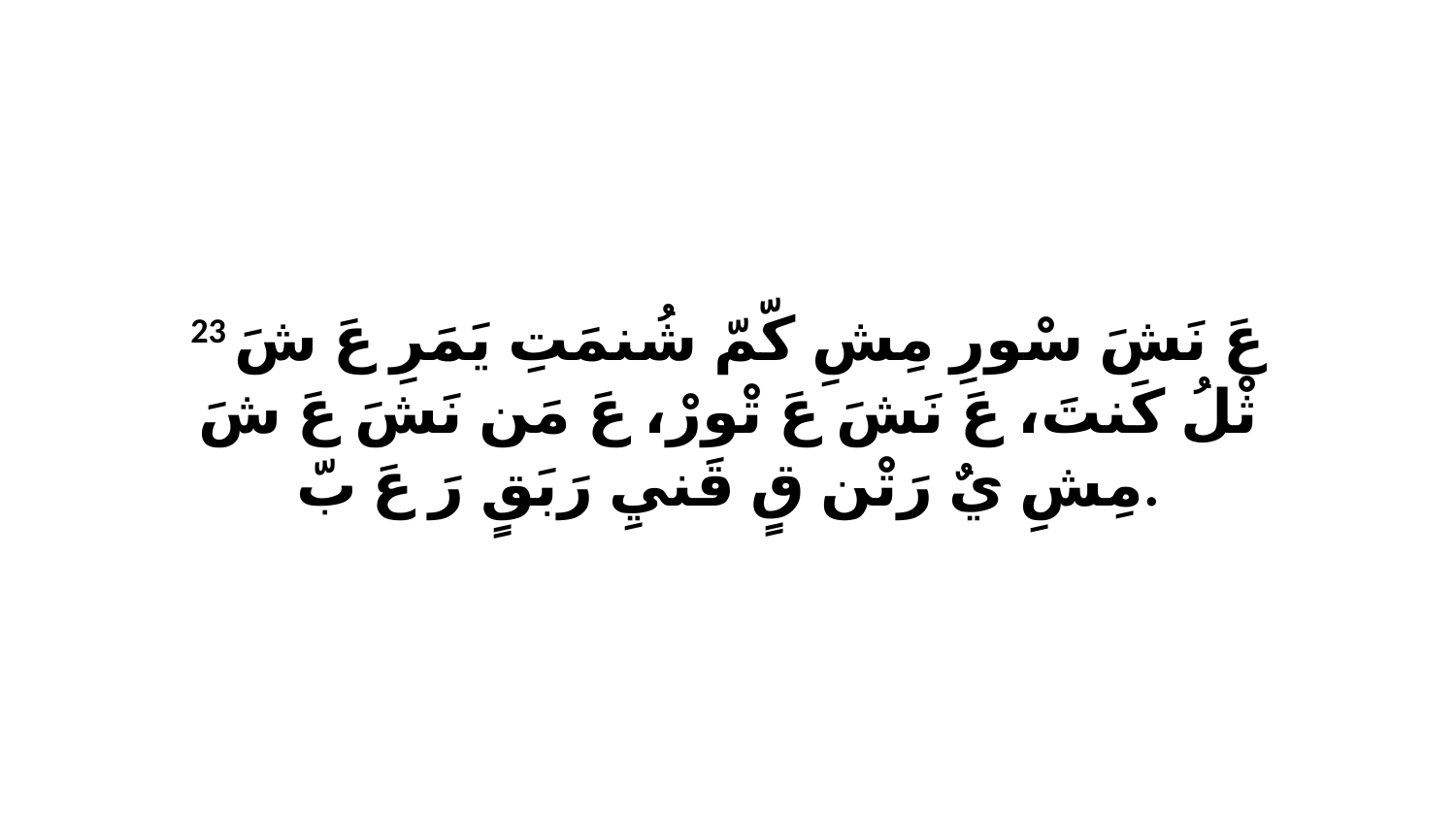

23 عَ نَشَ سْورِ مِشِ كّمّ شُنمَتِ يَمَرِ عَ شَ ثْلُ كَنتَ، عَ نَشَ عَ تْورْ، عَ مَن نَشَ عَ شَ مِشِ يٌ رَتْن قٍ قَنيِ رَبَقٍ رَ عَ بّ.